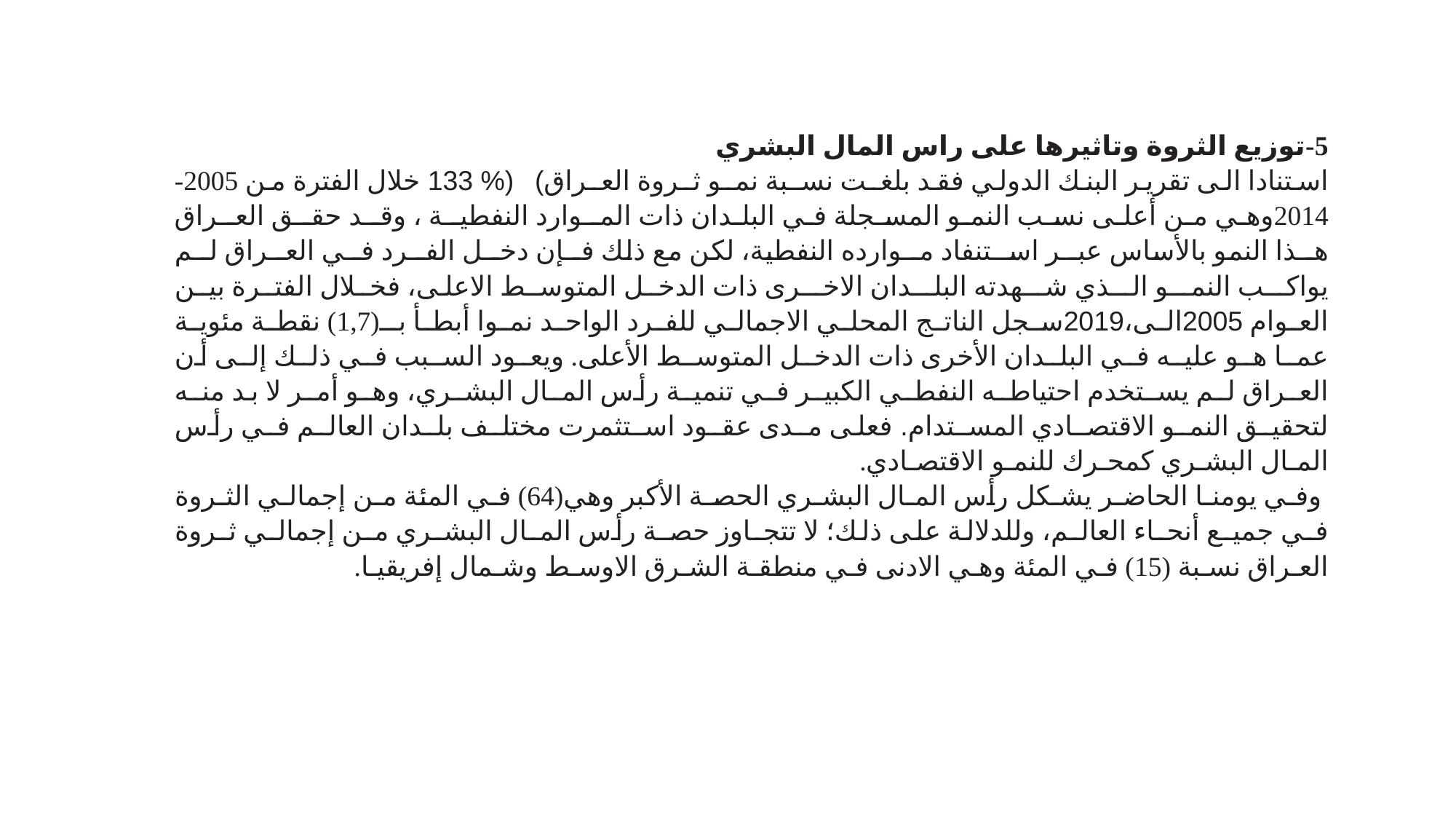

5-توزيع الثروة وتاثيرها على راس المال البشري
استنادا الى تقرير البنك الدولي فقد بلغـت نسـبة نمـو ثـروة العـراق)   (% 133 خلال الفترة من 2005-2014وهـي مـن أعلـى نسـب النمـو المسـجلة فـي البلـدان ذات المــوارد النفطيــة ، وقــد حقــق العــراق هــذا النمو بالأساس عبــر اســتنفاد مــوارده النفطية، لكن مع ذلك فــإن دخــل الفــرد فــي العــراق لــم يواكــب النمــو الــذي شــهدته البلــدان الاخــرى ذات الدخـل المتوسـط الاعلى، فخـلال الفتـرة بيـن العـوام 2005الـى،2019سـجل الناتـج المحلـي الاجمالـي للفـرد الواحـد نمـوا أبطـأ بــ(1,7) نقطـة مئويـة عمـا هـو عليـه فـي البلـدان الأخرى ذات الدخـل المتوسـط الأعلى. ويعـود السـبب فـي ذلـك إلـى أن العـراق لـم يسـتخدم احتياطـه النفطـي الكبيـر فـي تنميـة رأس المـال البشـري، وهـو أمـر لا بد منـه لتحقيـق النمـو الاقتصـادي المسـتدام. فعلى مـدى عقـود اسـتثمرت مختلـف بلـدان العالـم فـي رأس المـال البشـري كمحـرك للنمـو الاقتصـادي.
 وفـي يومنـا الحاضـر يشـكل رأس المـال البشـري الحصـة الأكبر وهي(64) فـي المئة مـن إجمالـي الثـروة فـي جميـع أنحـاء العالـم، وللدلالة على ذلك؛ لا تتجـاوز حصـة رأس المـال البشـري مـن إجمالـي ثـروة العـراق نسـبة (15) فـي المئة وهـي الادنى فـي منطقـة الشـرق الاوسـط وشـمال إفريقيـا.